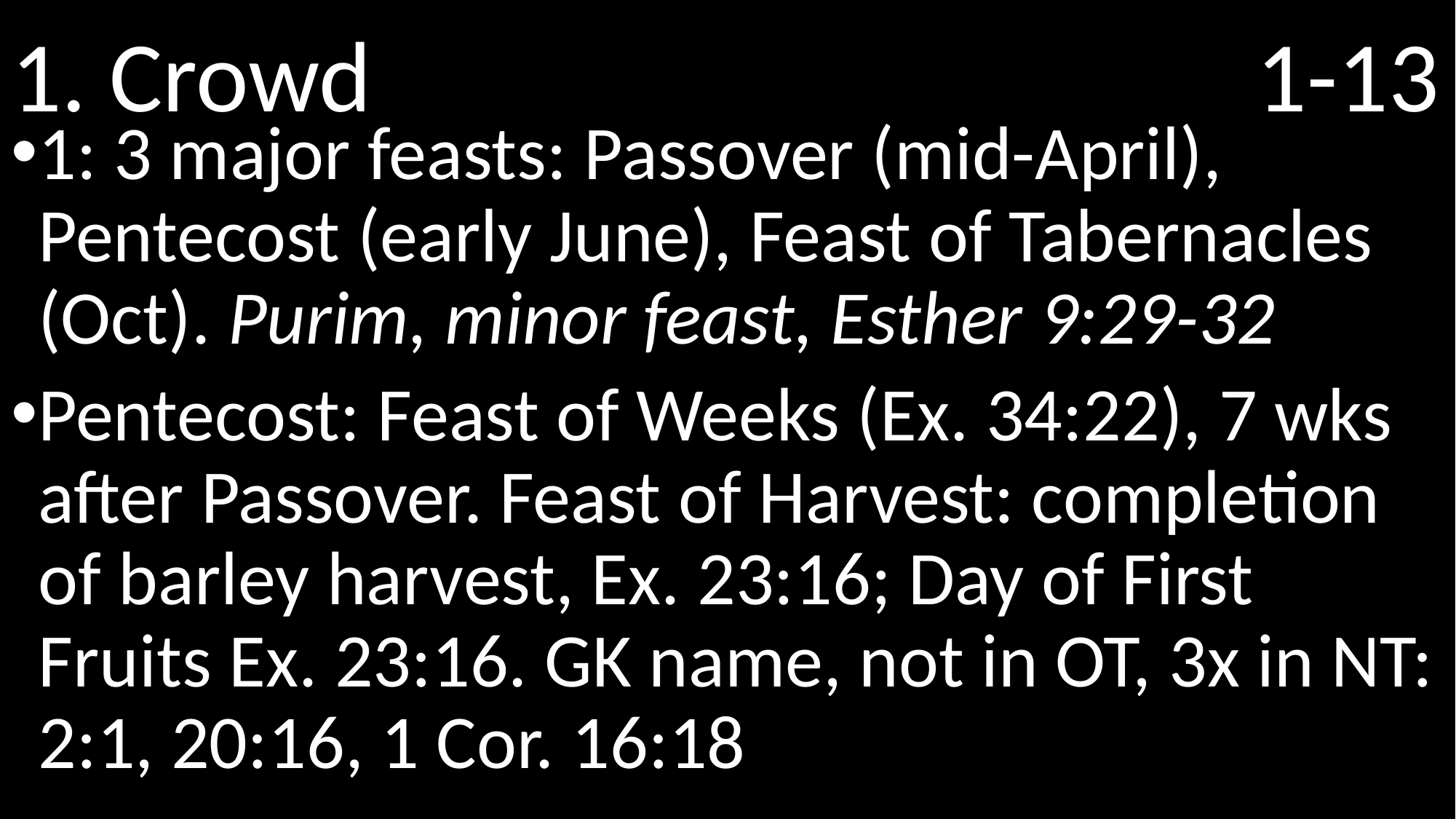

# 1. Crowd								  1-13
1: 3 major feasts: Passover (mid-April), Pentecost (early June), Feast of Tabernacles (Oct). Purim, minor feast, Esther 9:29-32
Pentecost: Feast of Weeks (Ex. 34:22), 7 wks after Passover. Feast of Harvest: completion of barley harvest, Ex. 23:16; Day of First Fruits Ex. 23:16. GK name, not in OT, 3x in NT: 2:1, 20:16, 1 Cor. 16:18